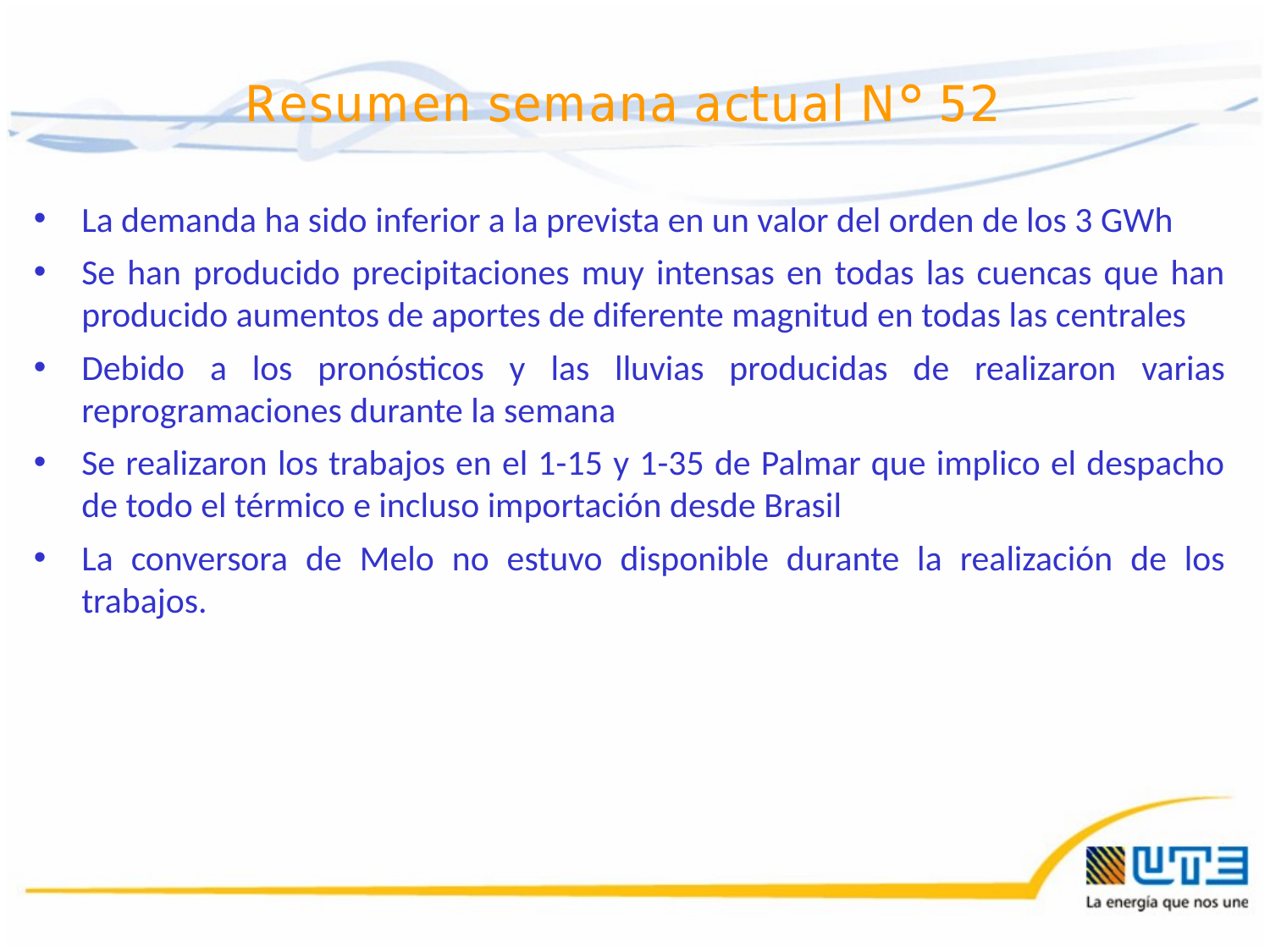

# Resumen semana actual N° 52

La demanda ha sido inferior a la prevista en un valor del orden de los 3 GWh
Se han producido precipitaciones muy intensas en todas las cuencas que han producido aumentos de aportes de diferente magnitud en todas las centrales
Debido a los pronósticos y las lluvias producidas de realizaron varias reprogramaciones durante la semana
Se realizaron los trabajos en el 1-15 y 1-35 de Palmar que implico el despacho de todo el térmico e incluso importación desde Brasil
La conversora de Melo no estuvo disponible durante la realización de los trabajos.